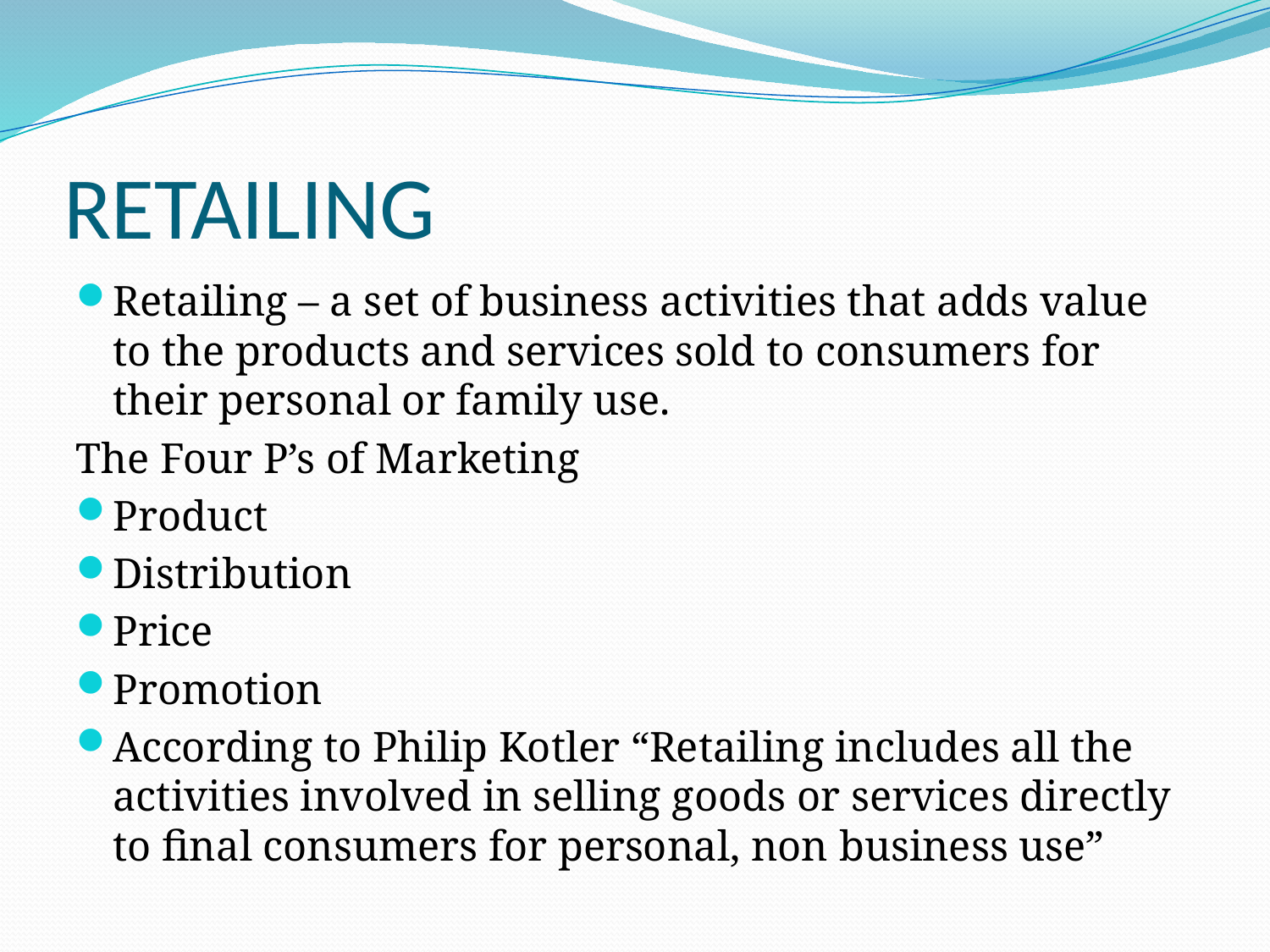

# RETAILING
Retailing – a set of business activities that adds value to the products and services sold to consumers for their personal or family use.
The Four P’s of Marketing
Product
Distribution
Price
Promotion
According to Philip Kotler “Retailing includes all the activities involved in selling goods or services directly to final consumers for personal, non business use”